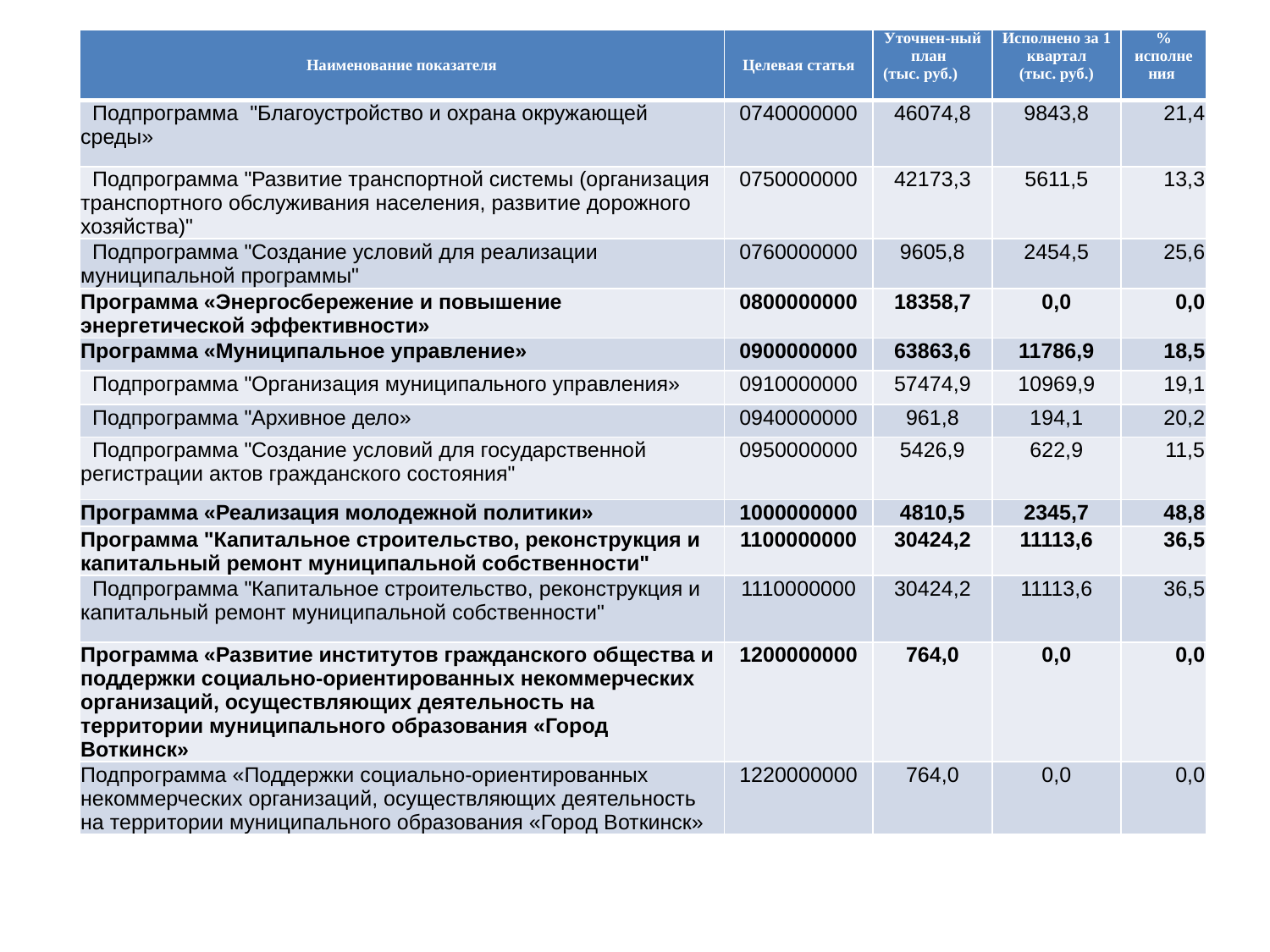

| Наименование показателя | Целевая статья | Уточнен-ный план (тыс. руб.) | Исполнено за 1 квартал (тыс. руб.) | % исполнения |
| --- | --- | --- | --- | --- |
| Подпрограмма "Благоустройство и охрана окружающей среды» | 0740000000 | 46074,8 | 9843,8 | 21,4 |
| Подпрограмма "Развитие транспортной системы (организация транспортного обслуживания населения, развитие дорожного хозяйства)" | 0750000000 | 42173,3 | 5611,5 | 13,3 |
| Подпрограмма "Создание условий для реализации муниципальной программы" | 0760000000 | 9605,8 | 2454,5 | 25,6 |
| Программа «Энергосбережение и повышение энергетической эффективности» | 0800000000 | 18358,7 | 0,0 | 0,0 |
| Программа «Муниципальное управление» | 0900000000 | 63863,6 | 11786,9 | 18,5 |
| Подпрограмма "Организация муниципального управления» | 0910000000 | 57474,9 | 10969,9 | 19,1 |
| Подпрограмма "Архивное дело» | 0940000000 | 961,8 | 194,1 | 20,2 |
| Подпрограмма "Создание условий для государственной регистрации актов гражданского состояния" | 0950000000 | 5426,9 | 622,9 | 11,5 |
| Программа «Реализация молодежной политики» | 1000000000 | 4810,5 | 2345,7 | 48,8 |
| Программа "Капитальное строительство, реконструкция и капитальный ремонт муниципальной собственности" | 1100000000 | 30424,2 | 11113,6 | 36,5 |
| Подпрограмма "Капитальное строительство, реконструкция и капитальный ремонт муниципальной собственности" | 1110000000 | 30424,2 | 11113,6 | 36,5 |
| Программа «Развитие институтов гражданского общества и поддержки социально-ориентированных некоммерческих организаций, осуществляющих деятельность на территории муниципального образования «Город Воткинск» | 1200000000 | 764,0 | 0,0 | 0,0 |
| Подпрограмма «Поддержки социально-ориентированных некоммерческих организаций, осуществляющих деятельность на территории муниципального образования «Город Воткинск» | 1220000000 | 764,0 | 0,0 | 0,0 |
#